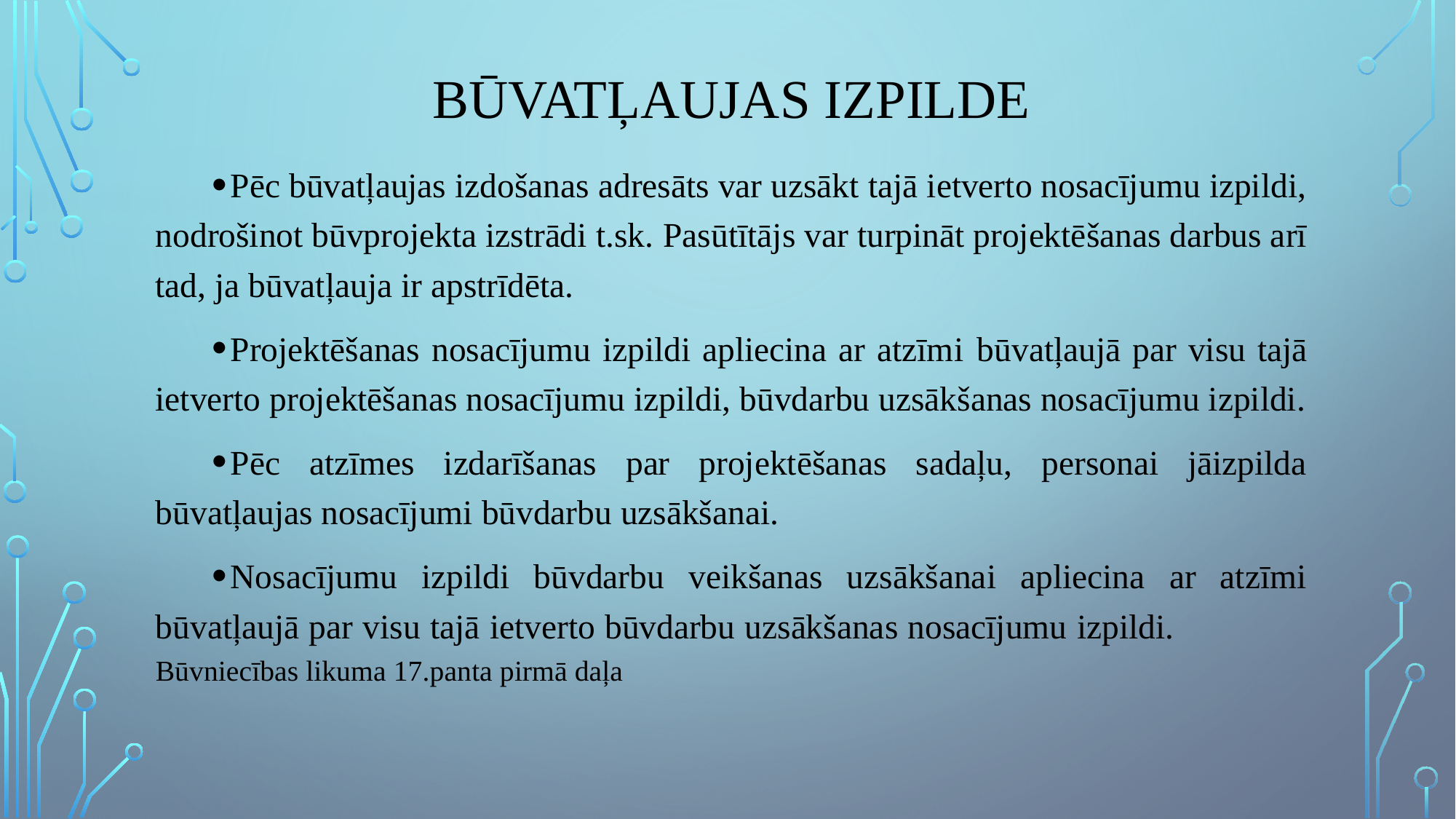

# Būvatļaujas izpilde
Pēc būvatļaujas izdošanas adresāts var uzsākt tajā ietverto nosacījumu izpildi, nodrošinot būvprojekta izstrādi t.sk. Pasūtītājs var turpināt projektēšanas darbus arī tad, ja būvatļauja ir apstrīdēta.
Projektēšanas nosacījumu izpildi apliecina ar atzīmi būvatļaujā par visu tajā ietverto projektēšanas nosacījumu izpildi, būvdarbu uzsākšanas nosacījumu izpildi.
Pēc atzīmes izdarīšanas par projektēšanas sadaļu, personai jāizpilda būvatļaujas nosacījumi būvdarbu uzsākšanai.
Nosacījumu izpildi būvdarbu veikšanas uzsākšanai apliecina ar atzīmi būvatļaujā par visu tajā ietverto būvdarbu uzsākšanas nosacījumu izpildi.   	Būvniecības likuma 17.panta pirmā daļa